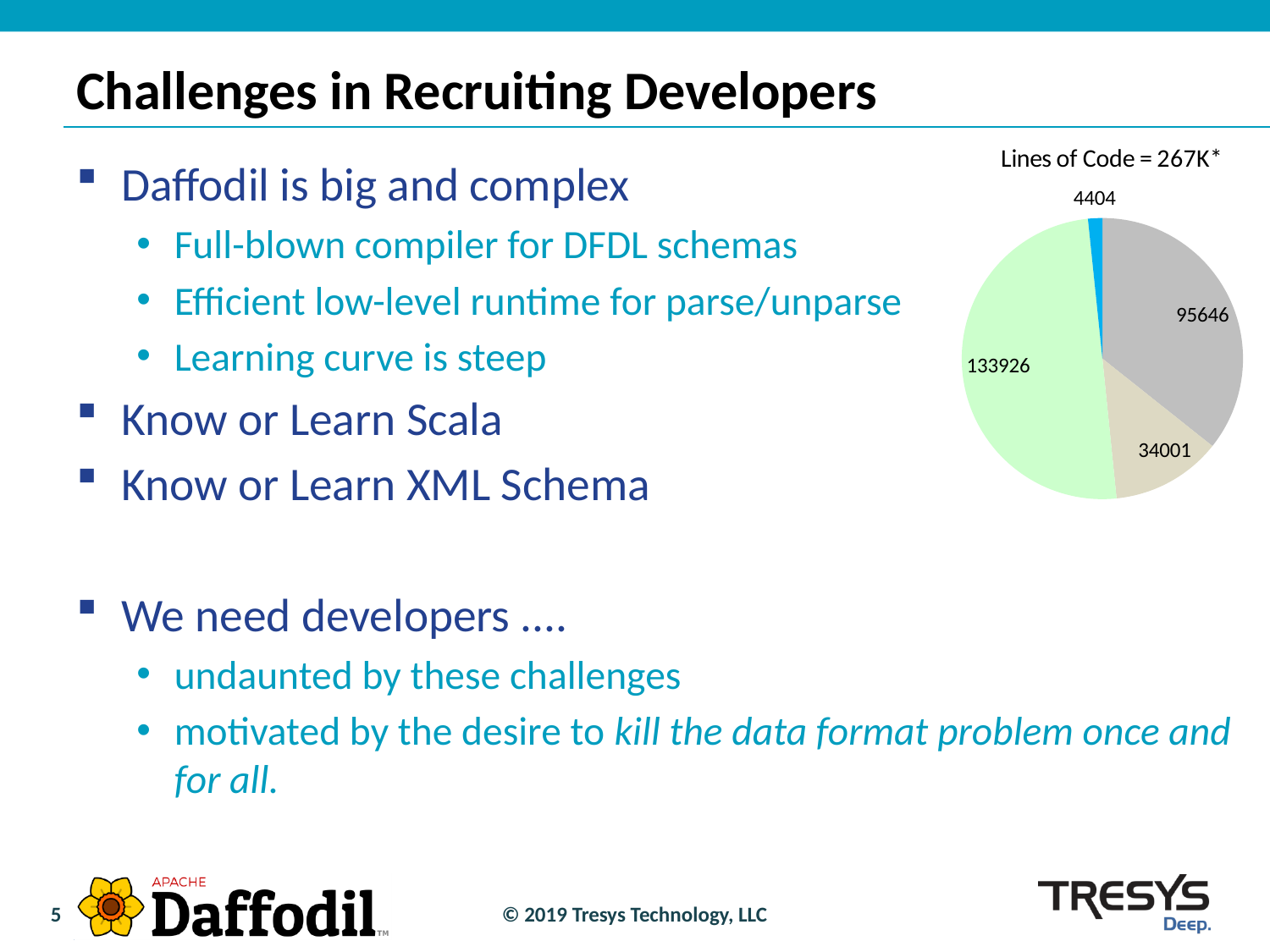

# Challenges in Recruiting Developers

### Chart: Lines of Code = 267K*

| Category | Lines of Code |
|---|---|
| source (scala + java) | 95646.0 |
| unit tests(scala) | 34001.0 |
| test suite (tdml, xsd, scala) | 133926.0 |
| Integrations | 4404.0 |
Daffodil is big and complex
Full-blown compiler for DFDL schemas
Efficient low-level runtime for parse/unparse
Learning curve is steep
Know or Learn Scala
Know or Learn XML Schema

We need developers ....
undaunted by these challenges
motivated by the desire to kill the data format problem once and for all.

5
© 2019 Tresys Technology, LLC